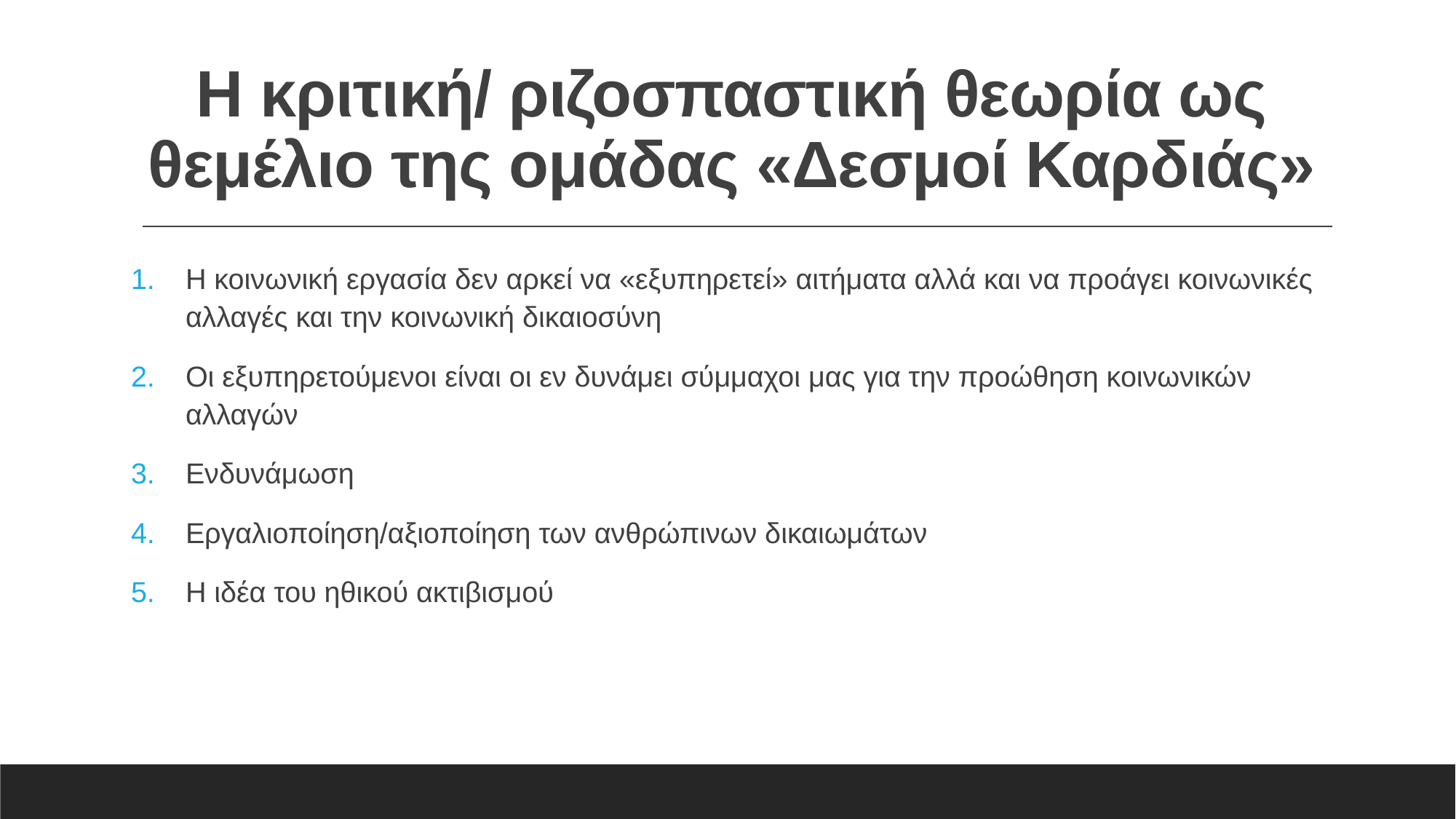

# Η κριτική/ ριζοσπαστική θεωρία ως θεμέλιο της ομάδας «Δεσμοί Καρδιάς»
Η κοινωνική εργασία δεν αρκεί να «εξυπηρετεί» αιτήματα αλλά και να προάγει κοινωνικές αλλαγές και την κοινωνική δικαιοσύνη
Οι εξυπηρετούμενοι είναι οι εν δυνάμει σύμμαχοι μας για την προώθηση κοινωνικών αλλαγών
Ενδυνάμωση
Εργαλιοποίηση/αξιοποίηση των ανθρώπινων δικαιωμάτων
Η ιδέα του ηθικού ακτιβισμού